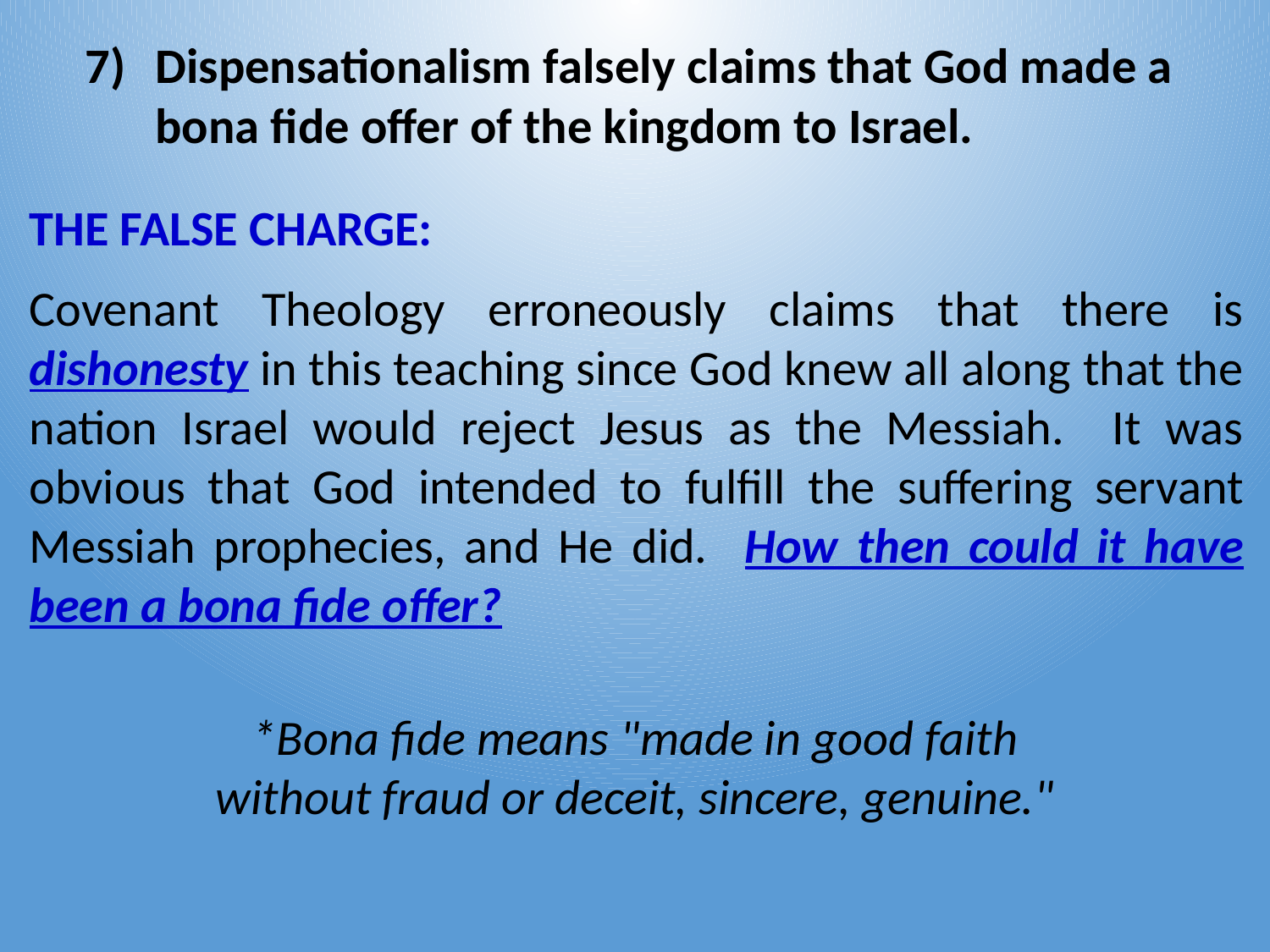

# Dispensationalism falsely claims that God made a bona fide offer of the kingdom to Israel.
THE FALSE CHARGE:
Covenant Theology erroneously claims that there is dishonesty in this teaching since God knew all along that the nation Israel would reject Jesus as the Messiah.  It was obvious that God intended to fulfill the suffering servant Messiah prophecies, and He did.  How then could it have been a bona fide offer?
*Bona fide means "made in good faith without fraud or deceit, sincere, genuine."